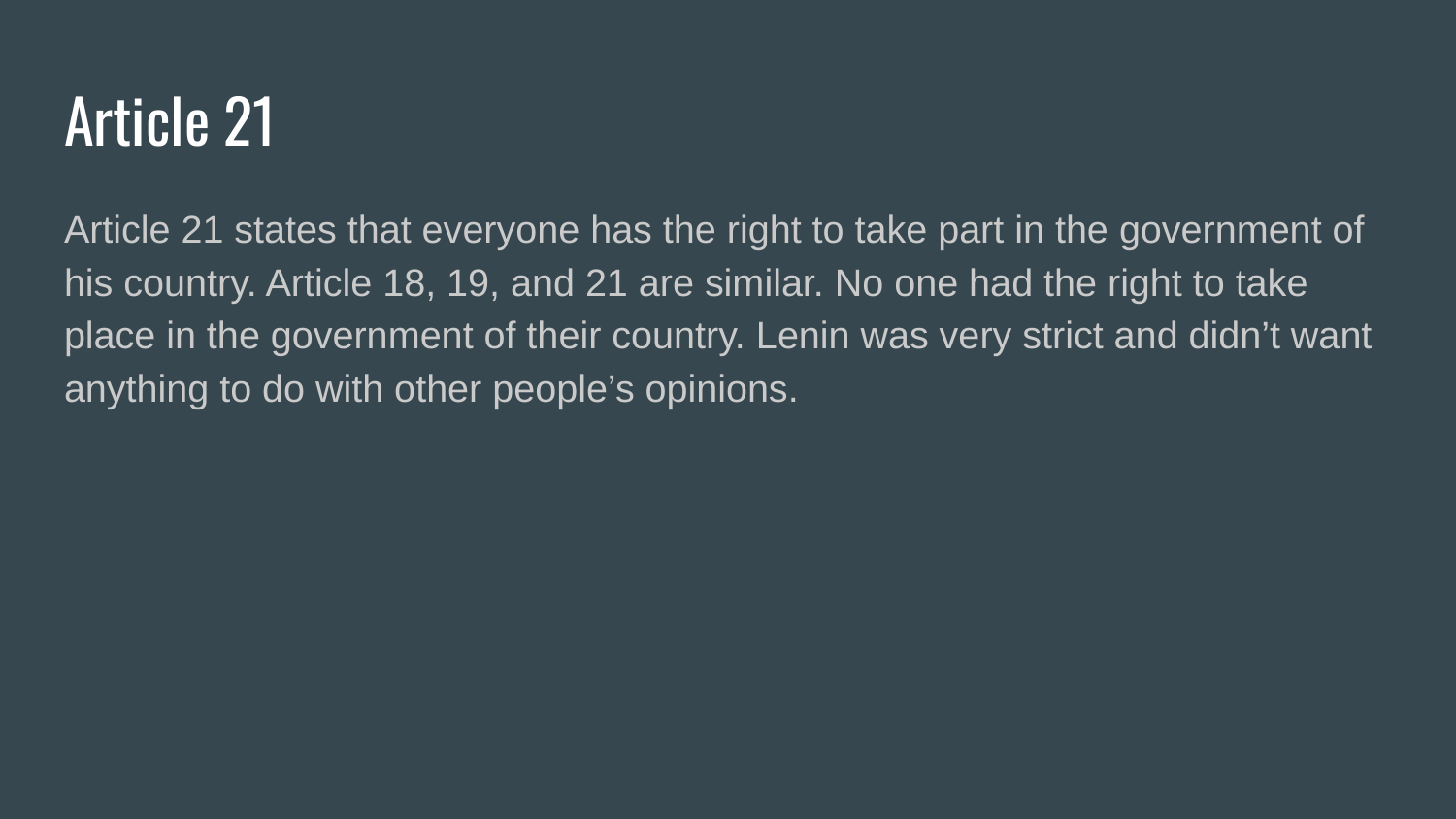

# Article 21
Article 21 states that everyone has the right to take part in the government of his country. Article 18, 19, and 21 are similar. No one had the right to take place in the government of their country. Lenin was very strict and didn’t want anything to do with other people’s opinions.